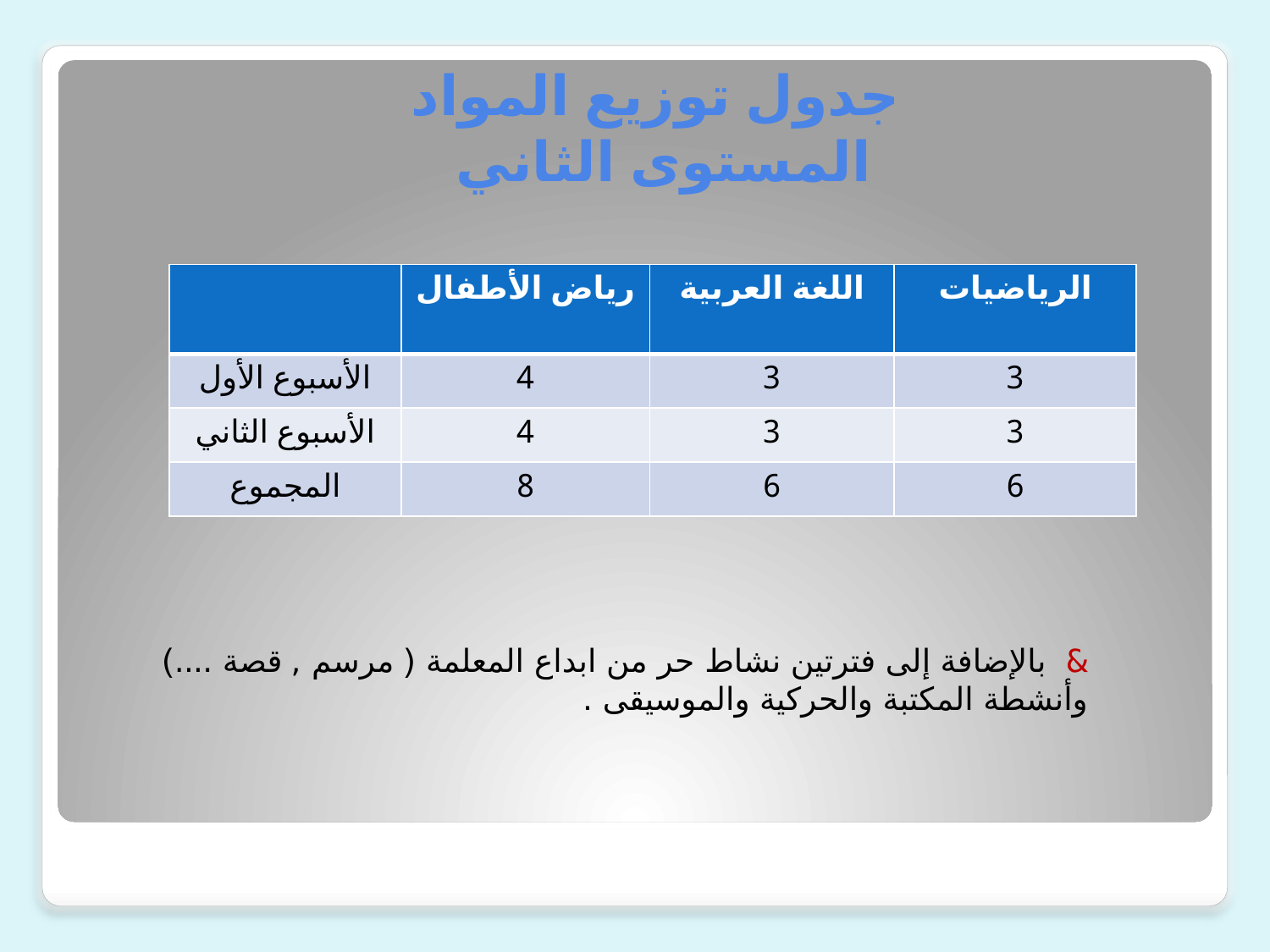

# جدول توزيع المواد المستوى الثاني
|  | رياض الأطفال | اللغة العربية | الرياضيات |
| --- | --- | --- | --- |
| الأسبوع الأول | 4 | 3 | 3 |
| الأسبوع الثاني | 4 | 3 | 3 |
| المجموع | 8 | 6 | 6 |
&  بالإضافة إلى فترتين نشاط حر من ابداع المعلمة ( مرسم , قصة ....)
وأنشطة المكتبة والحركية والموسيقى .